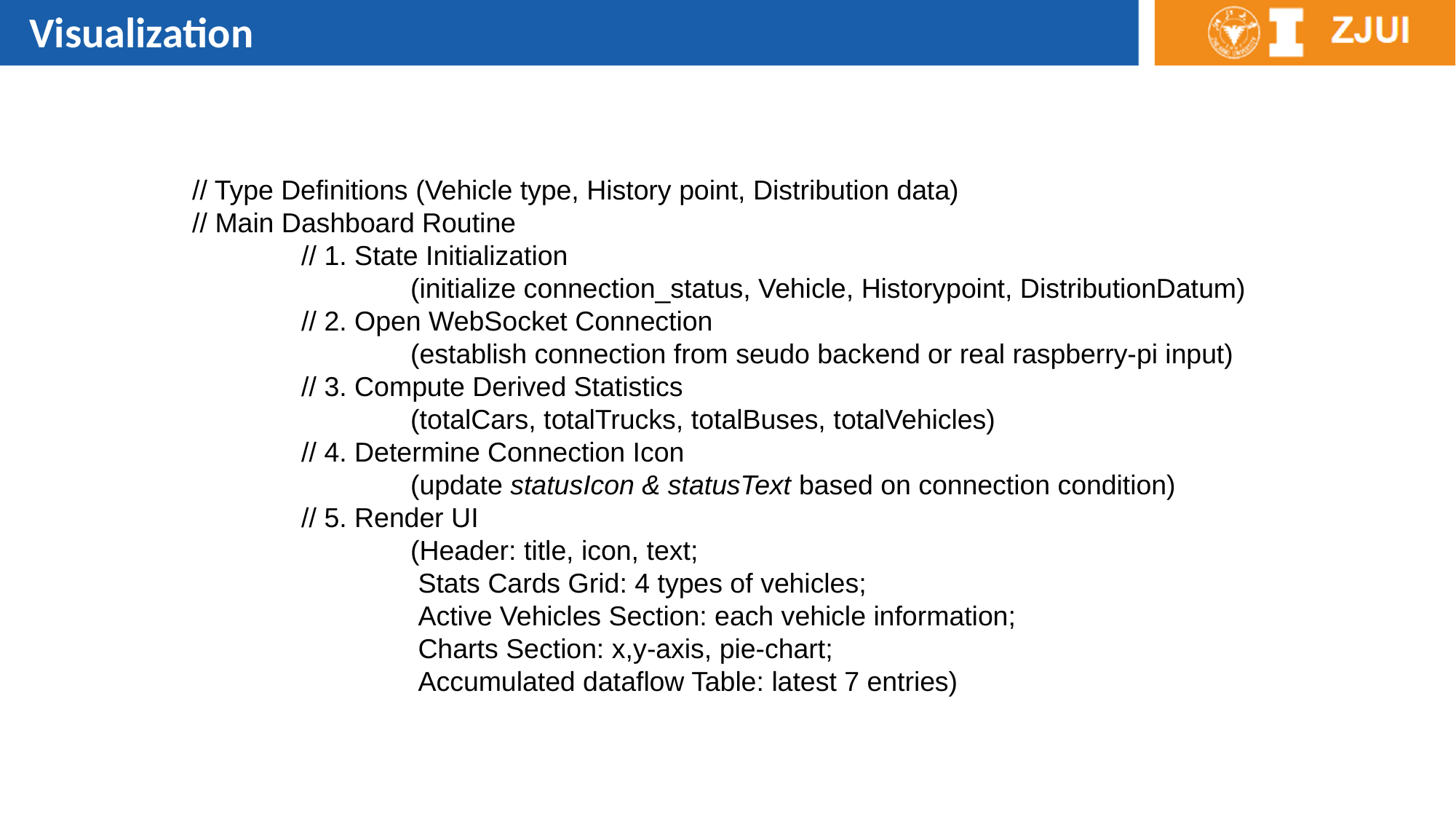

Visualization
// Type Definitions (Vehicle type, History point, Distribution data)
// Main Dashboard Routine
	// 1. State Initialization
		(initialize connection_status, Vehicle, Historypoint, DistributionDatum)
	// 2. Open WebSocket Connection
		(establish connection from seudo backend or real raspberry-pi input)
	// 3. Compute Derived Statistics
		(totalCars, totalTrucks, totalBuses, totalVehicles)
	// 4. Determine Connection Icon
		(update statusIcon & statusText based on connection condition)
	// 5. Render UI
		(Header: title, icon, text;
		 Stats Cards Grid: 4 types of vehicles;
		 Active Vehicles Section: each vehicle information;
		 Charts Section: x,y-axis, pie-chart;
		 Accumulated dataflow Table: latest 7 entries)